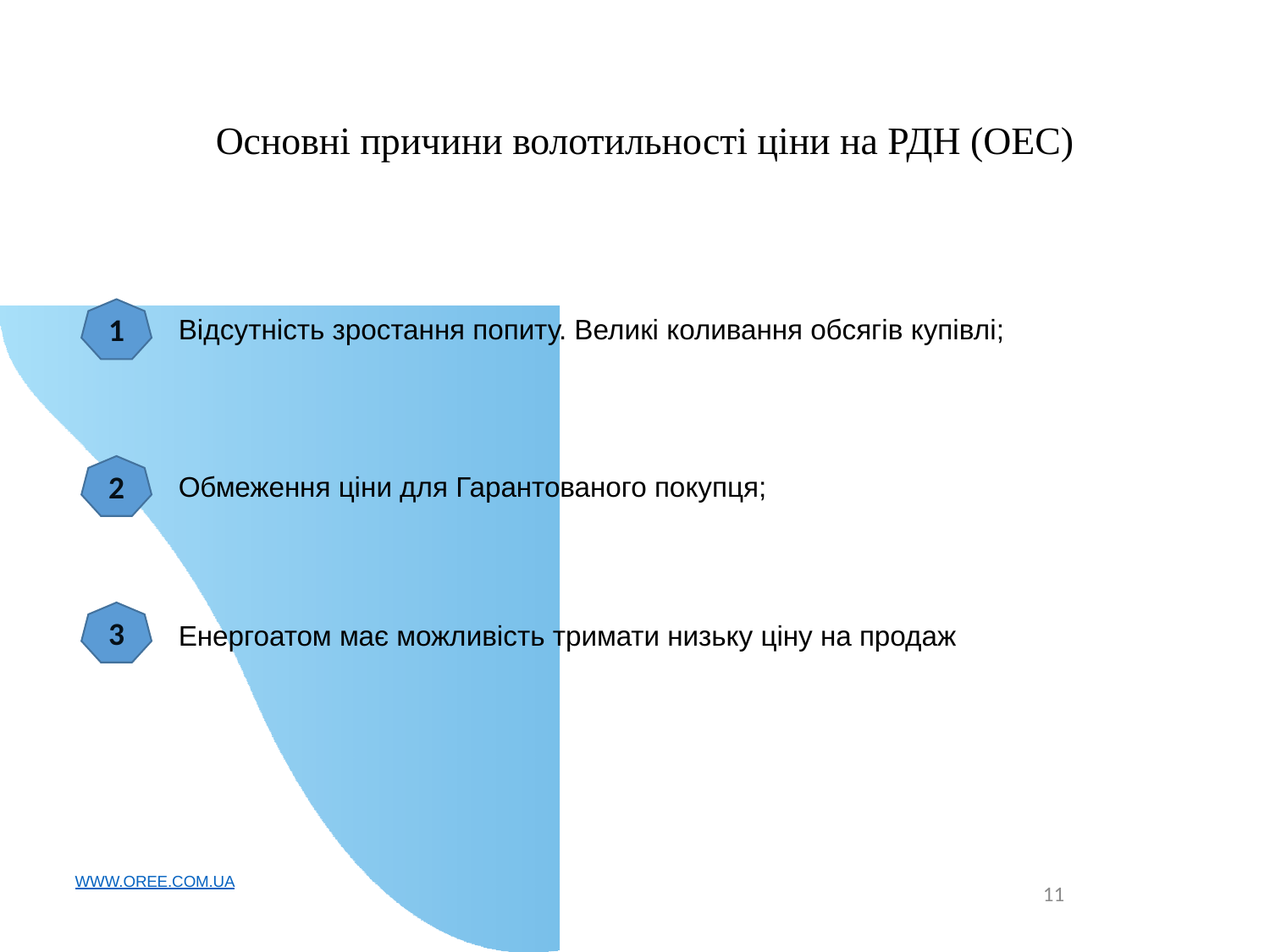

# Основні причини волотильності ціни на РДН (ОЕС)
1

Відсутність зростання попиту. Великі коливання обсягів купівлі;
2
Обмеження ціни для Гарантованого покупця;
3
Енергоатом має можливість тримати низьку ціну на продаж
WWW.OREE.COM.UA
11